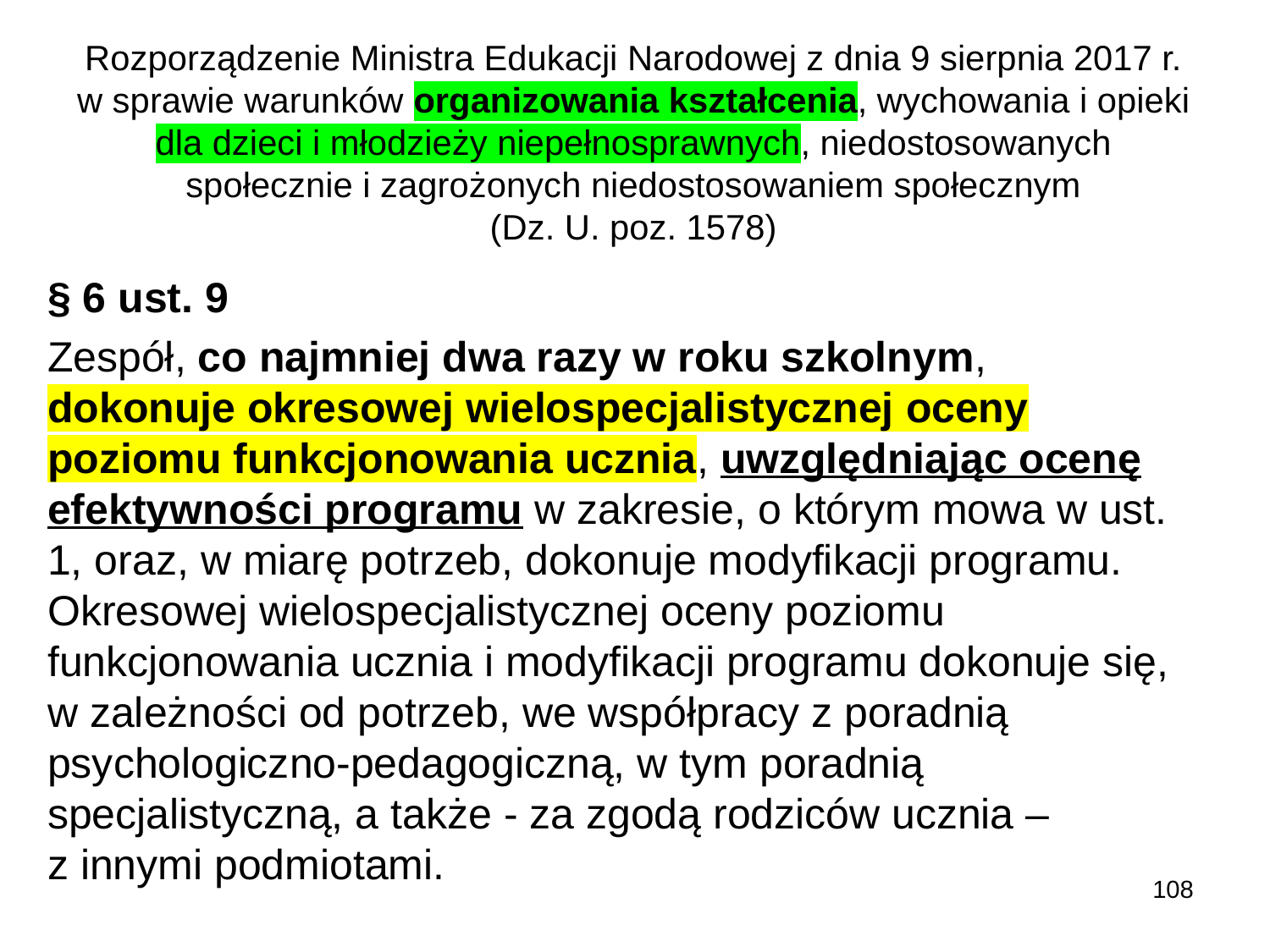

# Rozporządzenie Ministra Edukacji Narodowej z dnia 9 sierpnia 2017 r. w sprawie warunków organizowania kształcenia, wychowania i opieki dla dzieci i młodzieży niepełnosprawnych, niedostosowanych społecznie i zagrożonych niedostosowaniem społecznym (Dz. U. poz. 1578)
§ 6 ust. 9
Zespół, co najmniej dwa razy w roku szkolnym, dokonuje okresowej wielospecjalistycznej oceny poziomu funkcjonowania ucznia, uwzględniając ocenę efektywności programu w zakresie, o którym mowa w ust. 1, oraz, w miarę potrzeb, dokonuje modyfikacji programu. Okresowej wielospecjalistycznej oceny poziomu funkcjonowania ucznia i modyfikacji programu dokonuje się, w zależności od potrzeb, we współpracy z poradnią psychologiczno-pedagogiczną, w tym poradnią specjalistyczną, a także - za zgodą rodziców ucznia –
z innymi podmiotami.
108